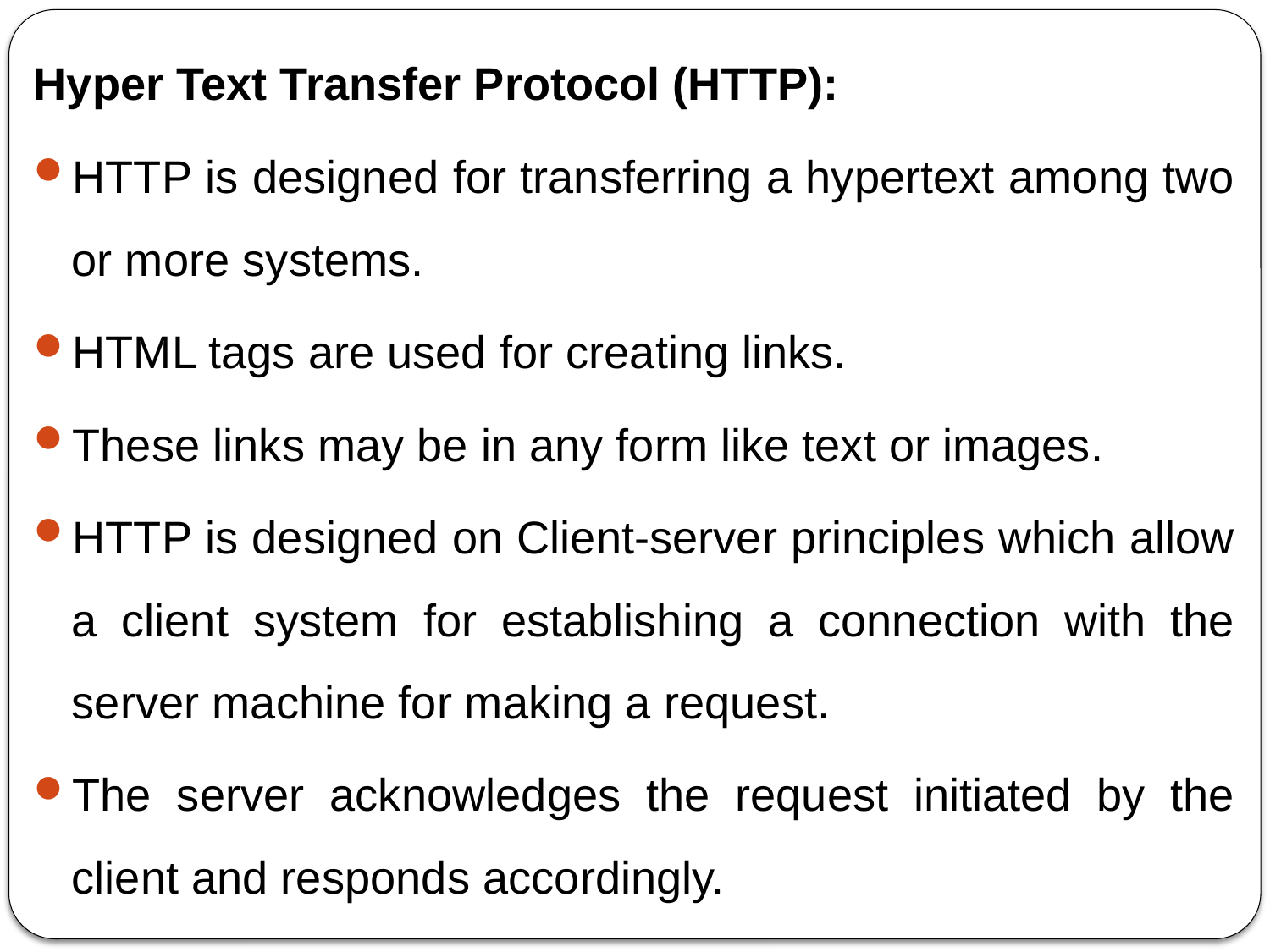

Hyper Text Transfer Protocol (HTTP):
HTTP is designed for transferring a hypertext among two or more systems.
HTML tags are used for creating links.
These links may be in any form like text or images.
HTTP is designed on Client-server principles which allow a client system for establishing a connection with the server machine for making a request.
The server acknowledges the request initiated by the client and responds accordingly.